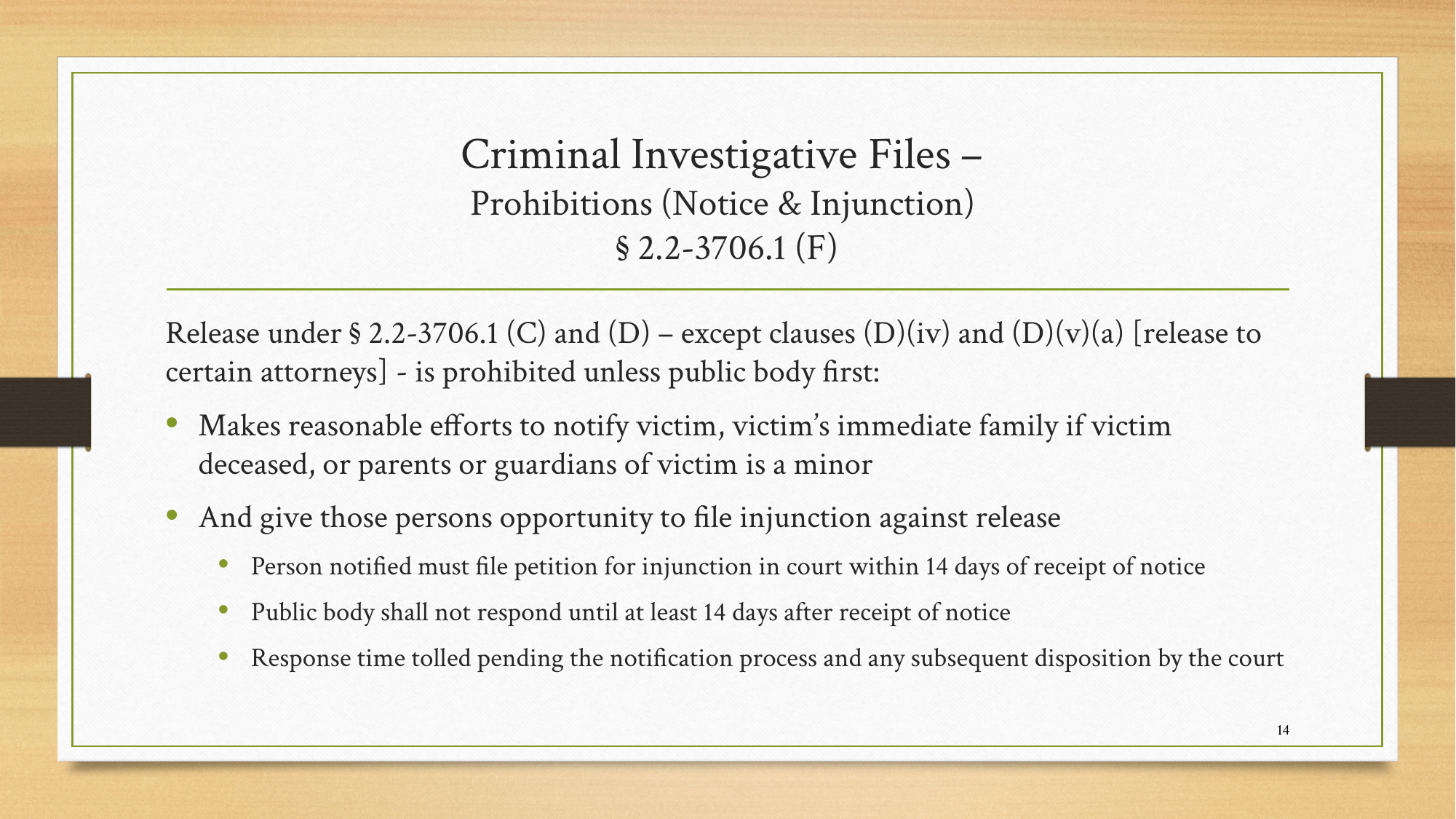

# Criminal Investigative Files – Prohibitions (Notice & Injunction) § 2.2-3706.1 (F)
Release under § 2.2-3706.1 (C) and (D) – except clauses (D)(iv) and (D)(v)(a) [release to certain attorneys] - is prohibited unless public body first:
Makes reasonable efforts to notify victim, victim’s immediate family if victim deceased, or parents or guardians of victim is a minor
And give those persons opportunity to file injunction against release
Person notified must file petition for injunction in court within 14 days of receipt of notice
Public body shall not respond until at least 14 days after receipt of notice
Response time tolled pending the notification process and any subsequent disposition by the court

14